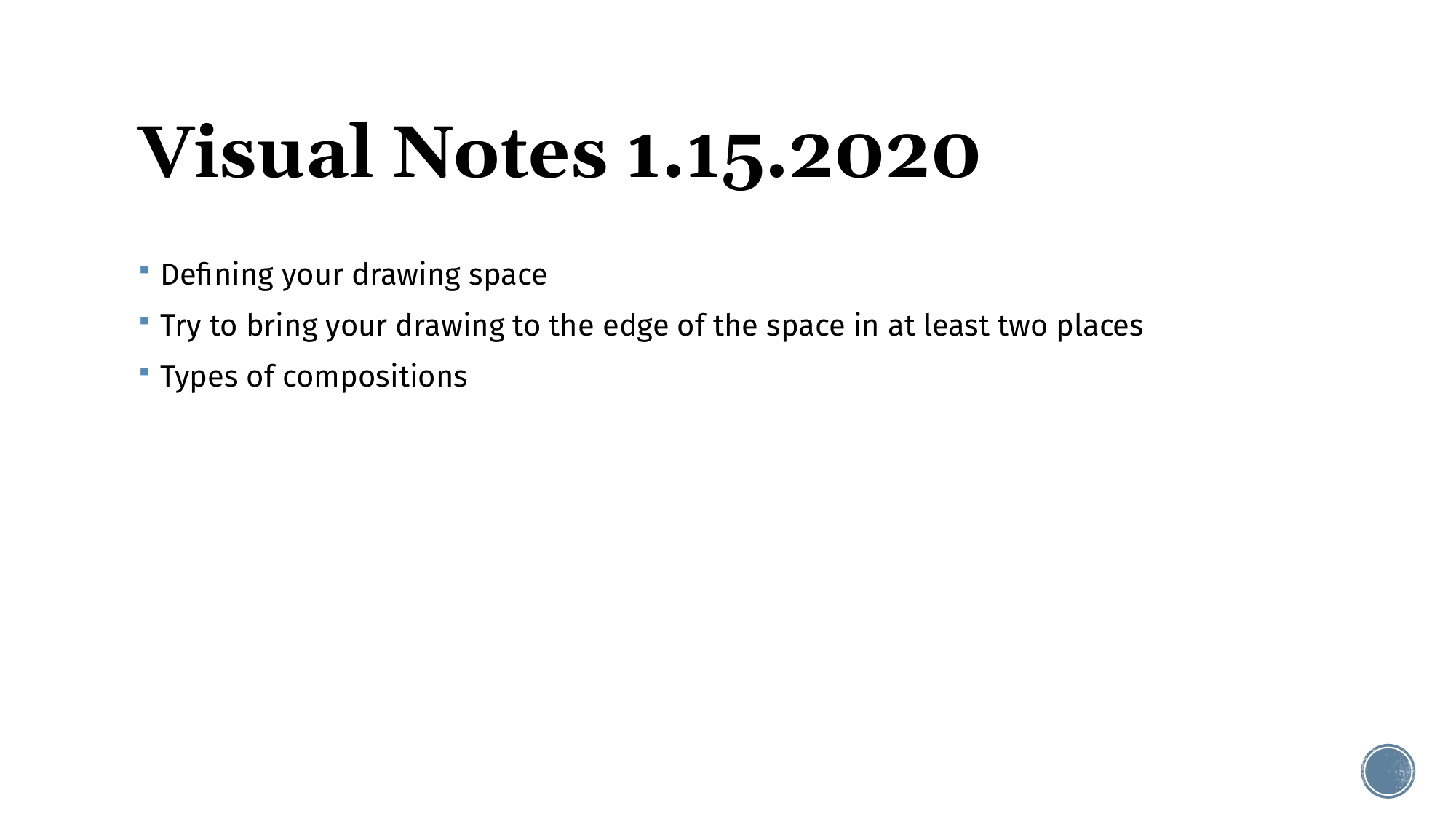

# Visual Notes 1.15.2020
Defining your drawing space
Try to bring your drawing to the edge of the space in at least two places
Types of compositions